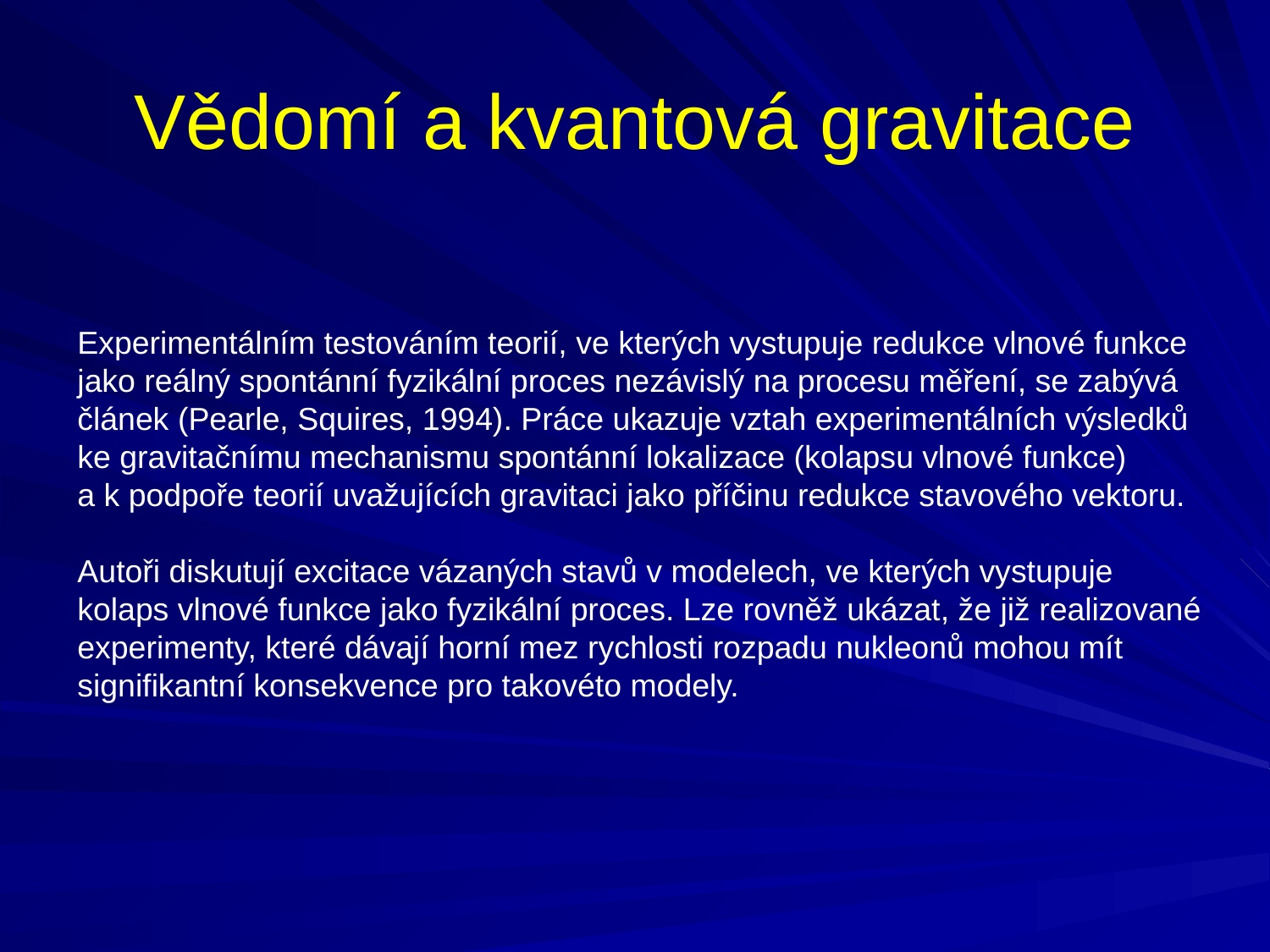

# Vědomí a kvantová gravitace
Experimentálním testováním teorií, ve kterých vystupuje redukce vlnové funkce jako reálný spontánní fyzikální proces nezávislý na procesu měření, se zabývá článek (Pearle, Squires, 1994). Práce ukazuje vztah experimentálních výsledků ke gravitačnímu mechanismu spontánní lokalizace (kolapsu vlnové funkce)
a k podpoře teorií uvažujících gravitaci jako příčinu redukce stavového vektoru.
Autoři diskutují excitace vázaných stavů v modelech, ve kterých vystupuje kolaps vlnové funkce jako fyzikální proces. Lze rovněž ukázat, že již realizované experimenty, které dávají horní mez rychlosti rozpadu nukleonů mohou mít signifikantní konsekvence pro takovéto modely.